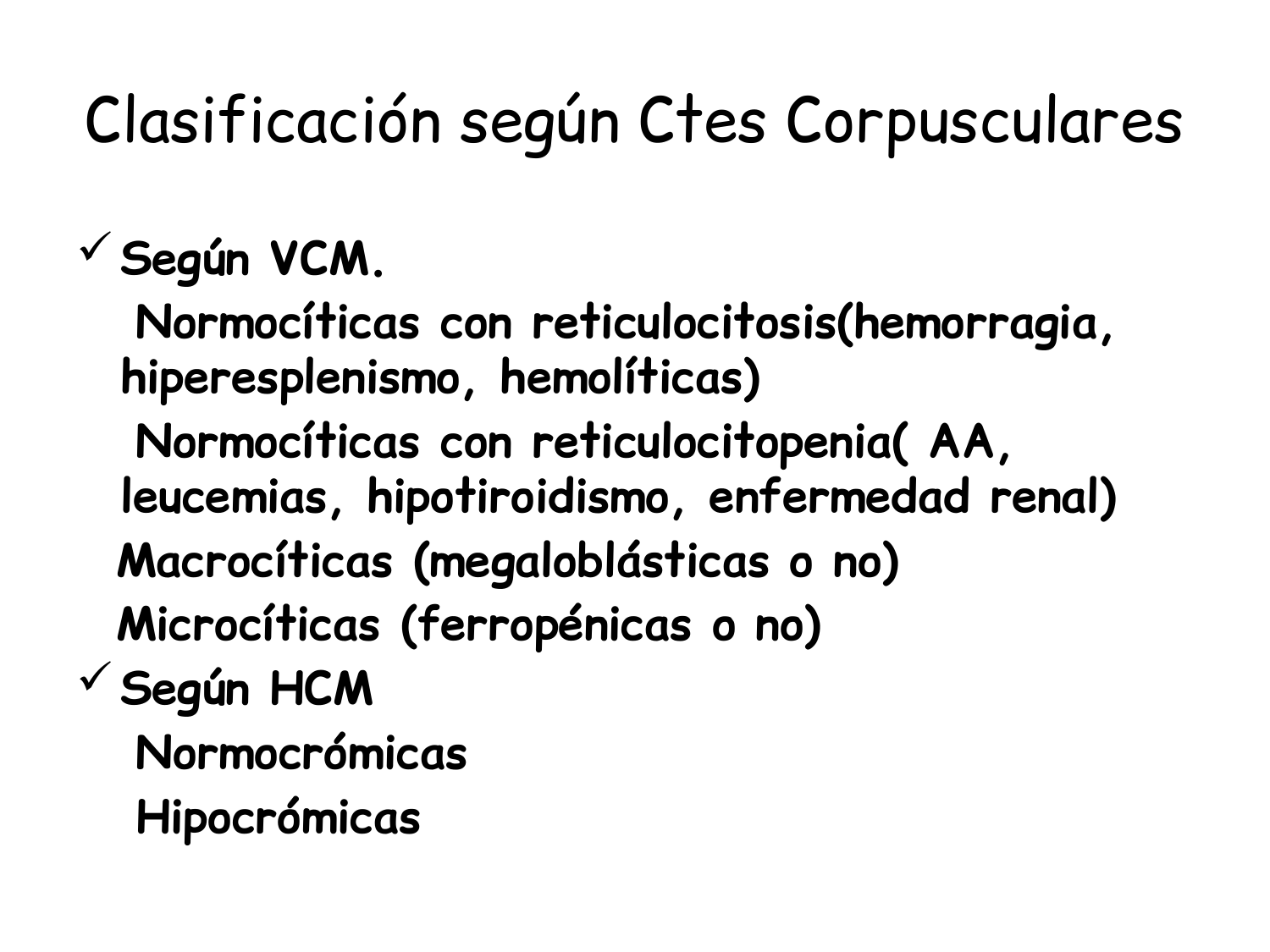

# Clasificación según Ctes Corpusculares
Según VCM.
   Normocíticas con reticulocitosis(hemorragia, hiperesplenismo, hemolíticas)
   Normocíticas con reticulocitopenia( AA, leucemias, hipotiroidismo, enfermedad renal)
  Macrocíticas (megaloblásticas o no)
  Microcíticas (ferropénicas o no)
Según HCM
   Normocrómicas
   Hipocrómicas